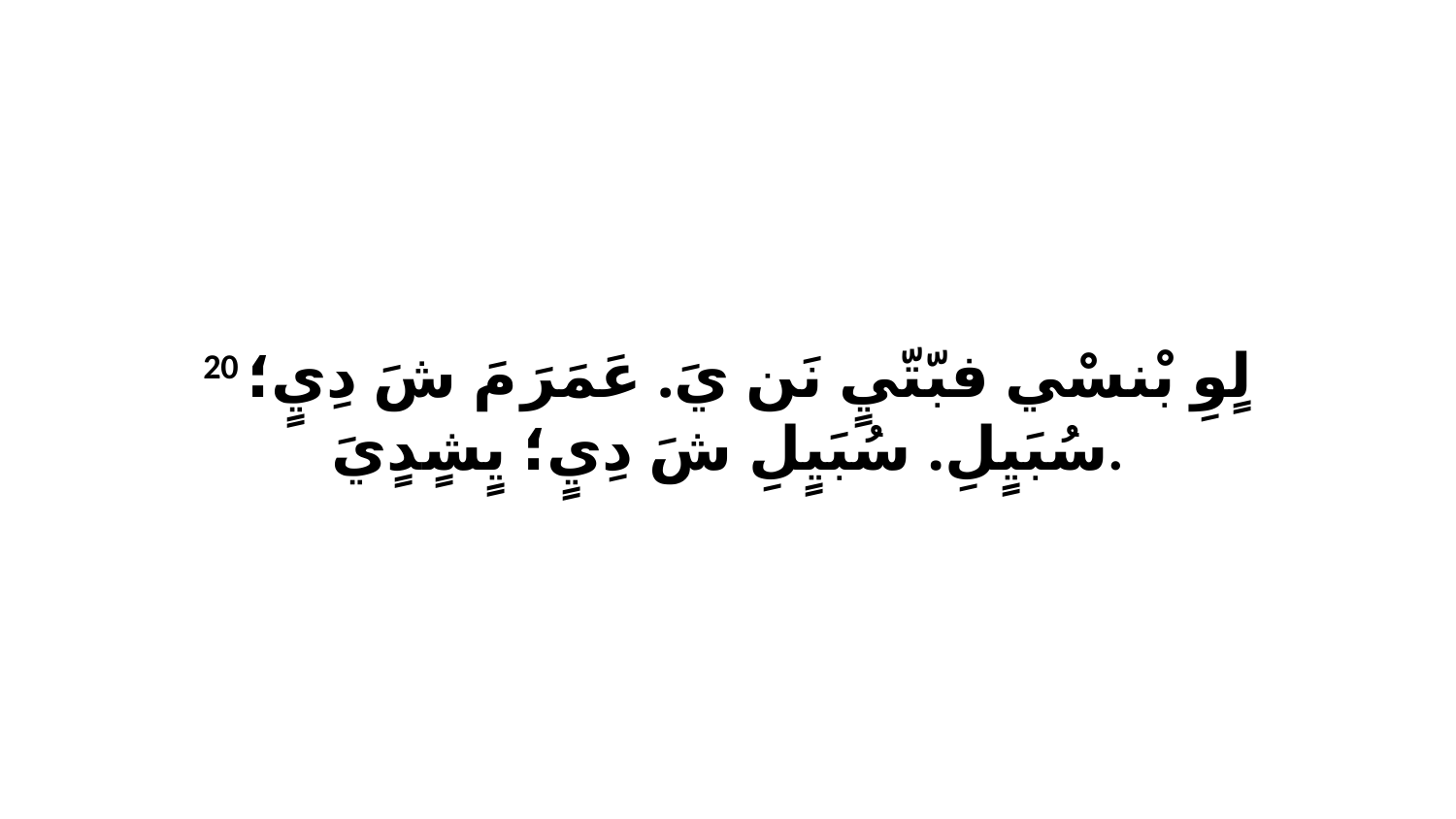

20 لٍوِ بْنسْي فبّتّيٍ نَن يَ. عَمَرَ مَ شَ دِيٍ؛ سُبَيٍلِ. سُبَيٍلِ شَ دِيٍ؛ يٍشٍدٍيَ.